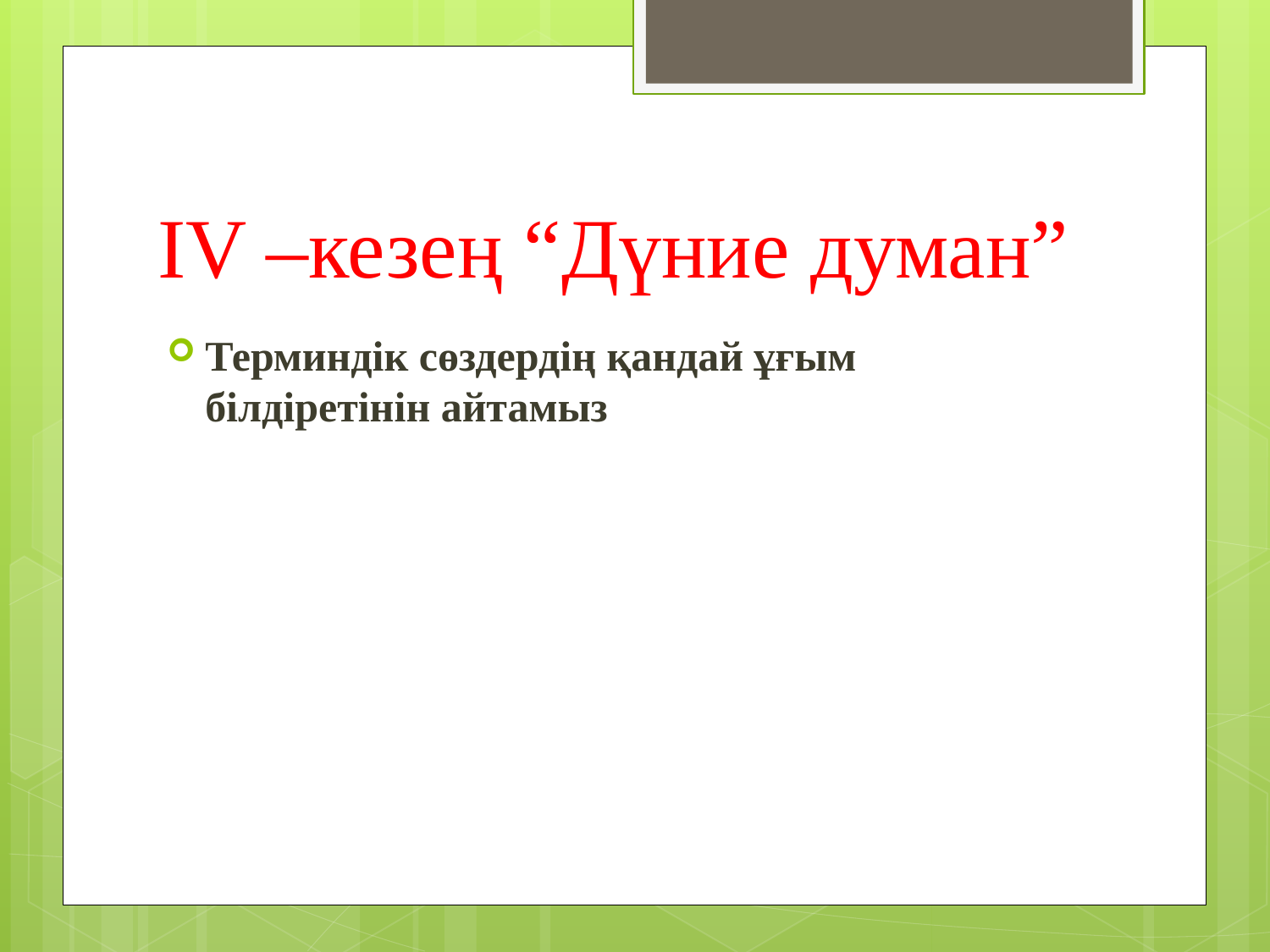

# IV –кезең “Дүние думан”
Терминдік сөздердің қандай ұғым білдіретінін айтамыз